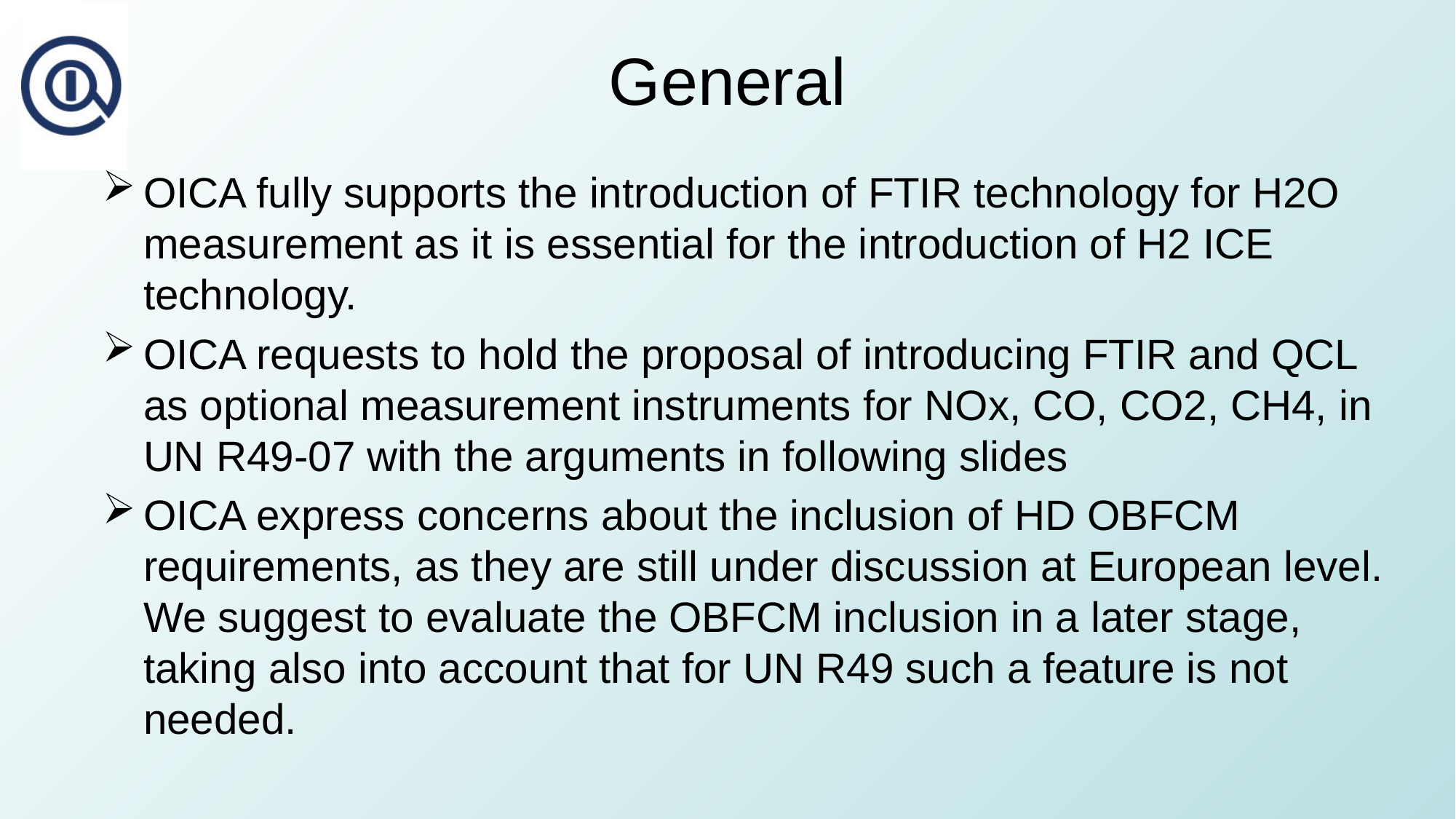

# General
OICA fully supports the introduction of FTIR technology for H2O measurement as it is essential for the introduction of H2 ICE technology.
OICA requests to hold the proposal of introducing FTIR and QCL as optional measurement instruments for NOx, CO, CO2, CH4, in UN R49-07 with the arguments in following slides
OICA express concerns about the inclusion of HD OBFCM requirements, as they are still under discussion at European level. We suggest to evaluate the OBFCM inclusion in a later stage, taking also into account that for UN R49 such a feature is not needed.